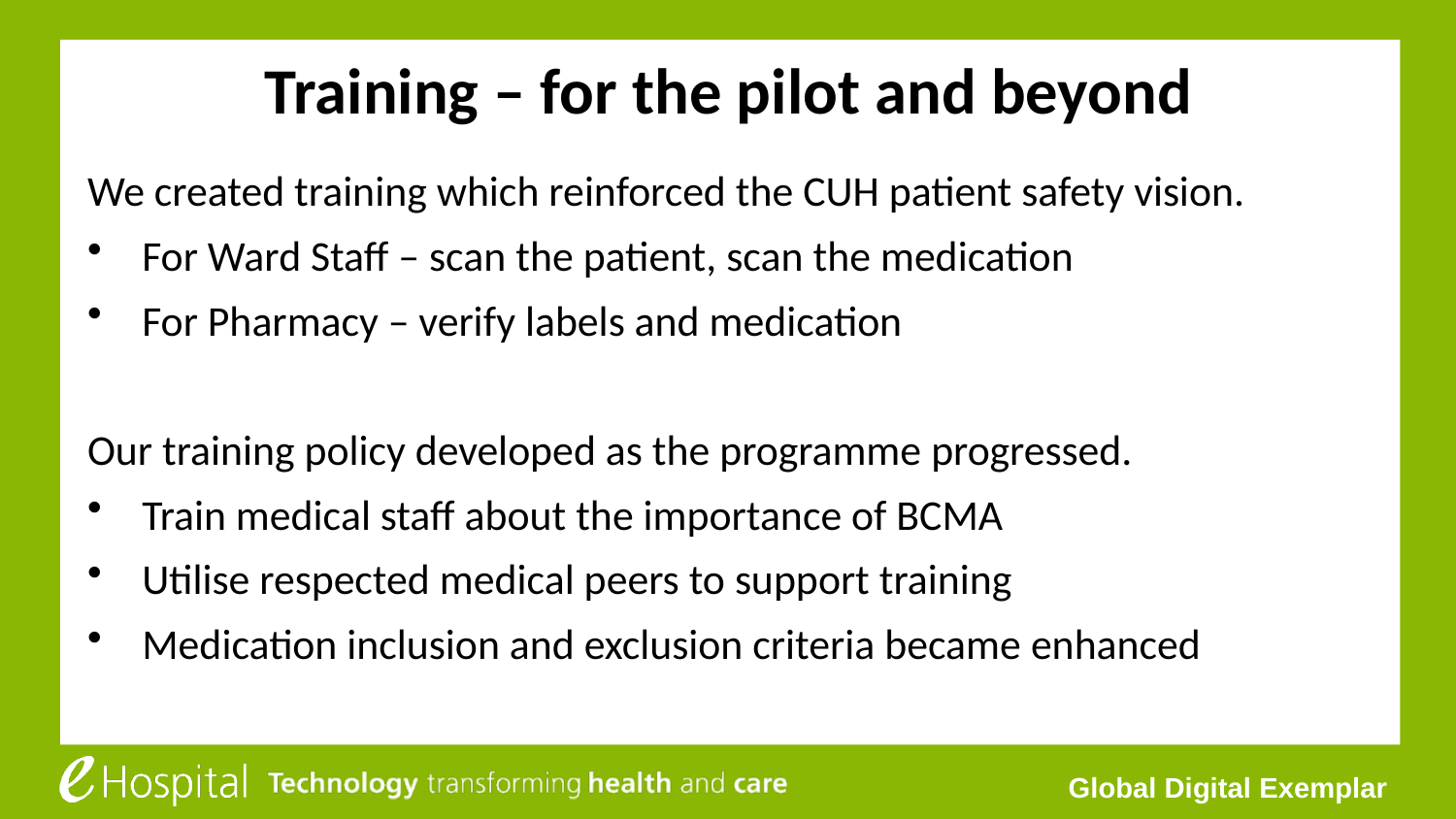

# Training – for the pilot and beyond
We created training which reinforced the CUH patient safety vision.
For Ward Staff – scan the patient, scan the medication
For Pharmacy – verify labels and medication

Our training policy developed as the programme progressed.
Train medical staff about the importance of BCMA
Utilise respected medical peers to support training
Medication inclusion and exclusion criteria became enhanced